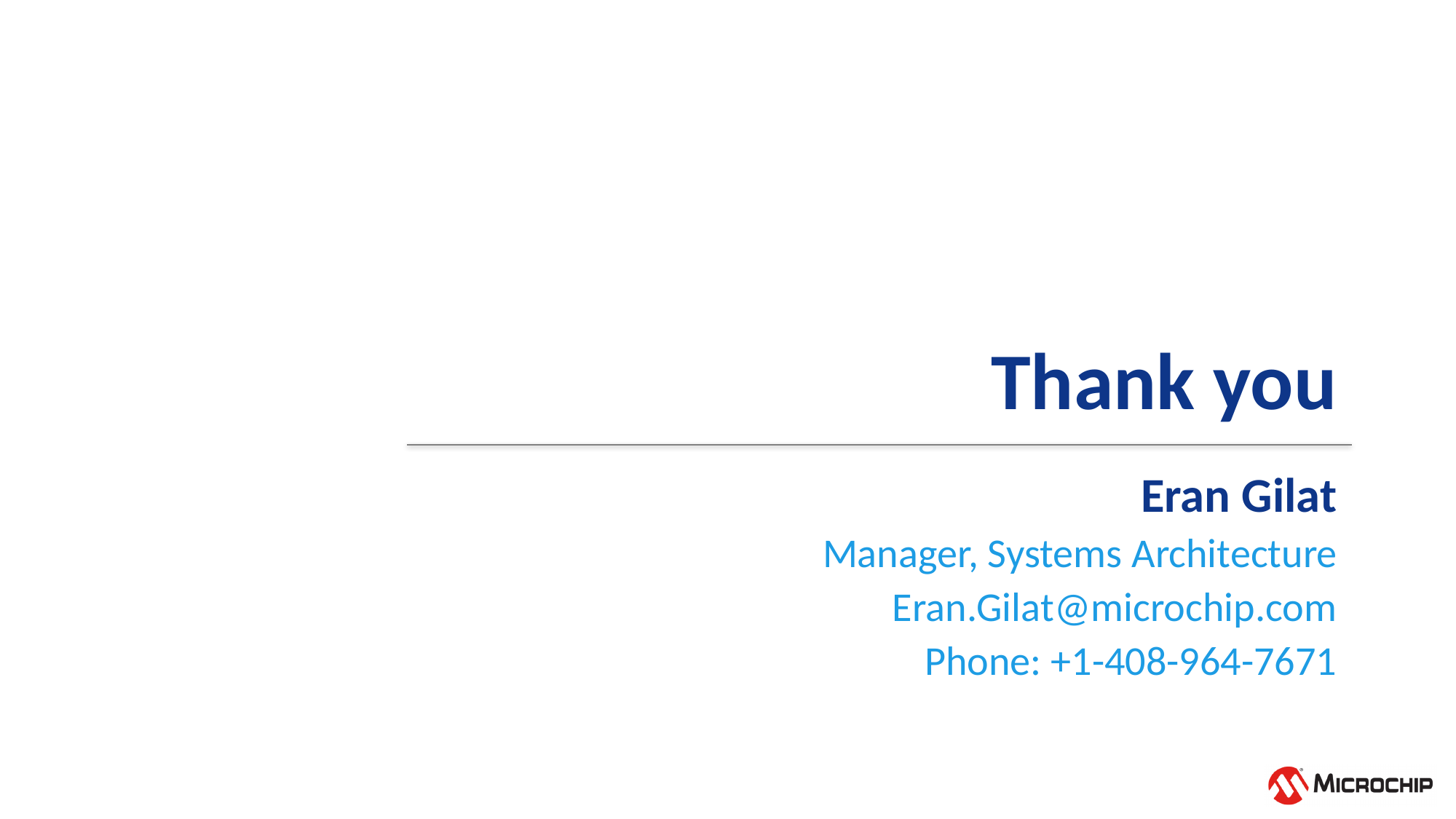

# Thank you
Eran Gilat
Manager, Systems Architecture
Eran.Gilat@microchip.com
Phone: +1-408-964-7671